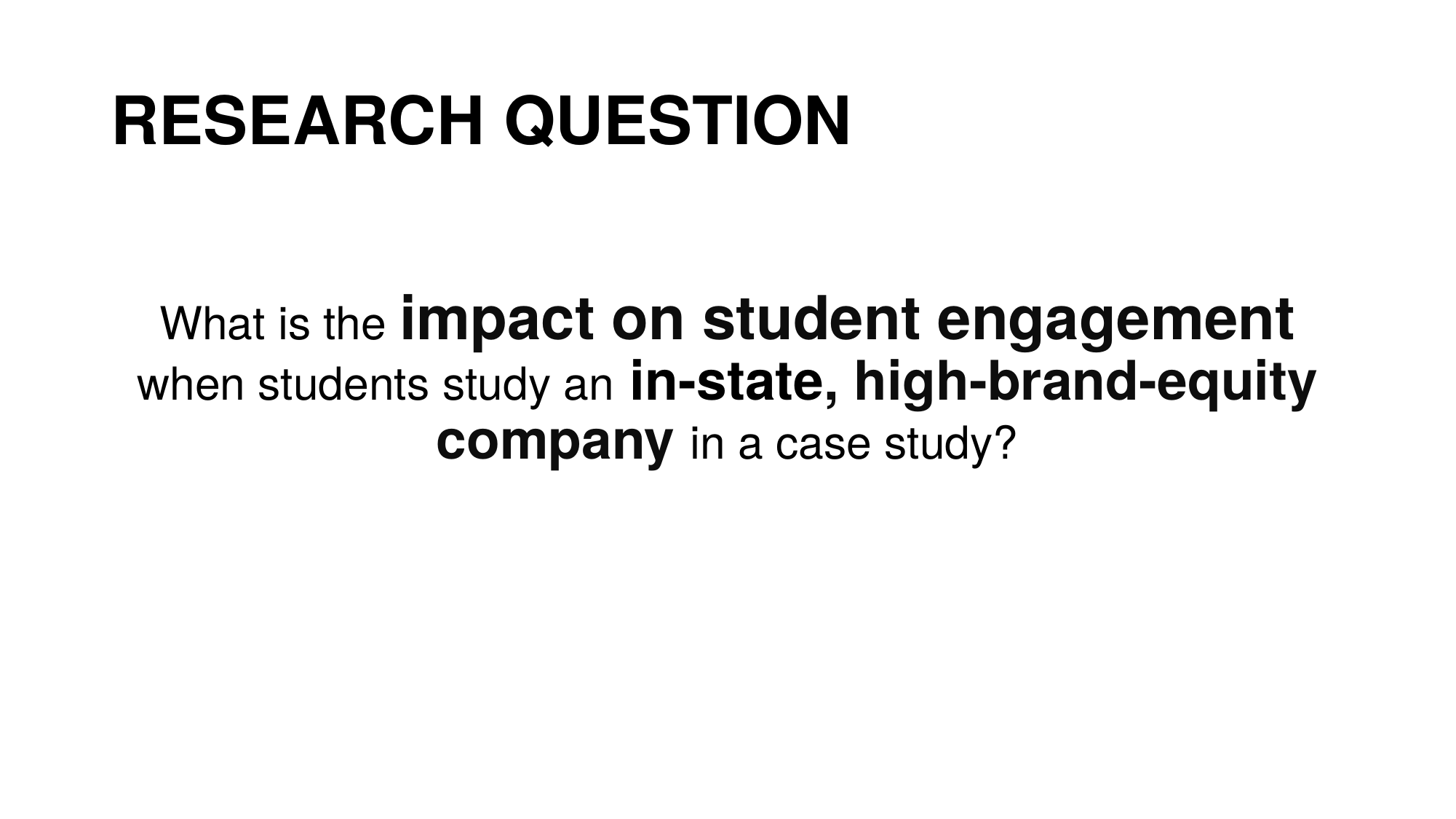

# RESEARCH QUESTION
What is the impact on student engagement when students study an in-state, high-brand-equity company in a case study?